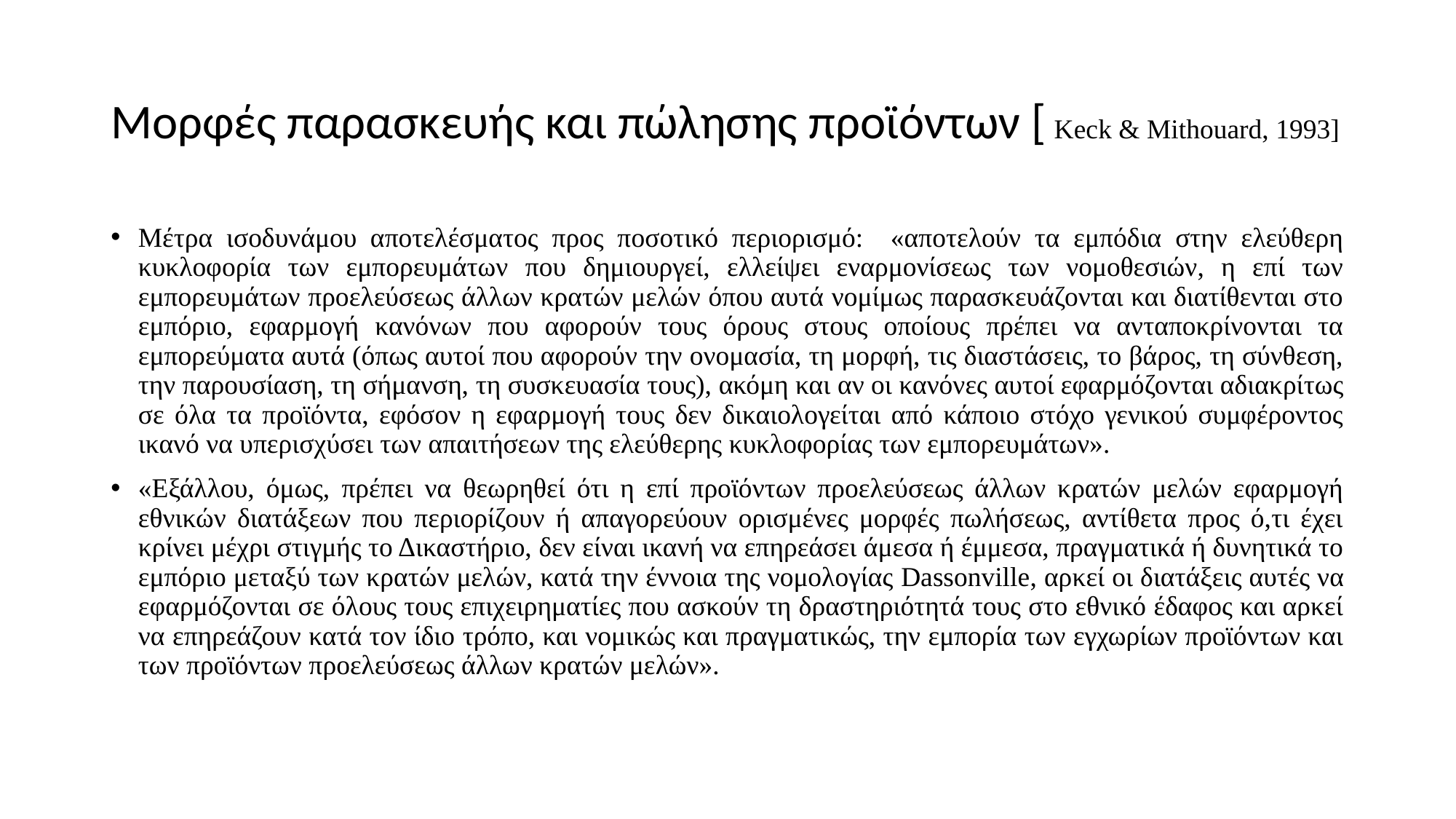

# Μορφές παρασκευής και πώλησης προϊόντων [ Keck & Mithouard, 1993]
Μέτρα ισοδυνάμου αποτελέσματος προς ποσοτικό περιορισμό:  «αποτελούν τα εμπόδια στην ελεύθερη κυκλοφορία των εμπορευμάτων που δημιουργεί, ελλείψει εναρμονίσεως των νομοθεσιών, η επί των εμπορευμάτων προελεύσεως άλλων κρατών μελών όπου αυτά νομίμως παρασκευάζονται και διατίθενται στο εμπόριο, εφαρμογή κανόνων που αφορούν τους όρους στους οποίους πρέπει να ανταποκρίνονται τα εμπορεύματα αυτά (όπως αυτοί που αφορούν την ονομασία, τη μορφή, τις διαστάσεις, το βάρος, τη σύνθεση, την παρουσίαση, τη σήμανση, τη συσκευασία τους), ακόμη και αν οι κανόνες αυτοί εφαρμόζονται αδιακρίτως σε όλα τα προϊόντα, εφόσον η εφαρμογή τους δεν δικαιολογείται από κάποιο στόχο γενικού συμφέροντος ικανό να υπερισχύσει των απαιτήσεων της ελεύθερης κυκλοφορίας των εμπορευμάτων».
«Εξάλλου, όμως, πρέπει να θεωρηθεί ότι η επί προϊόντων προελεύσεως άλλων κρατών μελών εφαρμογή εθνικών διατάξεων που περιορίζουν ή απαγορεύουν ορισμένες μορφές πωλήσεως, αντίθετα προς ό,τι έχει κρίνει μέχρι στιγμής το Δικαστήριο, δεν είναι ικανή να επηρεάσει άμεσα ή έμμεσα, πραγματικά ή δυνητικά το εμπόριο μεταξύ των κρατών μελών, κατά την έννοια της νομολογίας Dassonville, αρκεί οι διατάξεις αυτές να εφαρμόζονται σε όλους τους επιχειρηματίες που ασκούν τη δραστηριότητά τους στο εθνικό έδαφος και αρκεί να επηρεάζουν κατά τον ίδιο τρόπο, και νομικώς και πραγματικώς, την εμπορία των εγχωρίων προϊόντων και των προϊόντων προελεύσεως άλλων κρατών μελών».